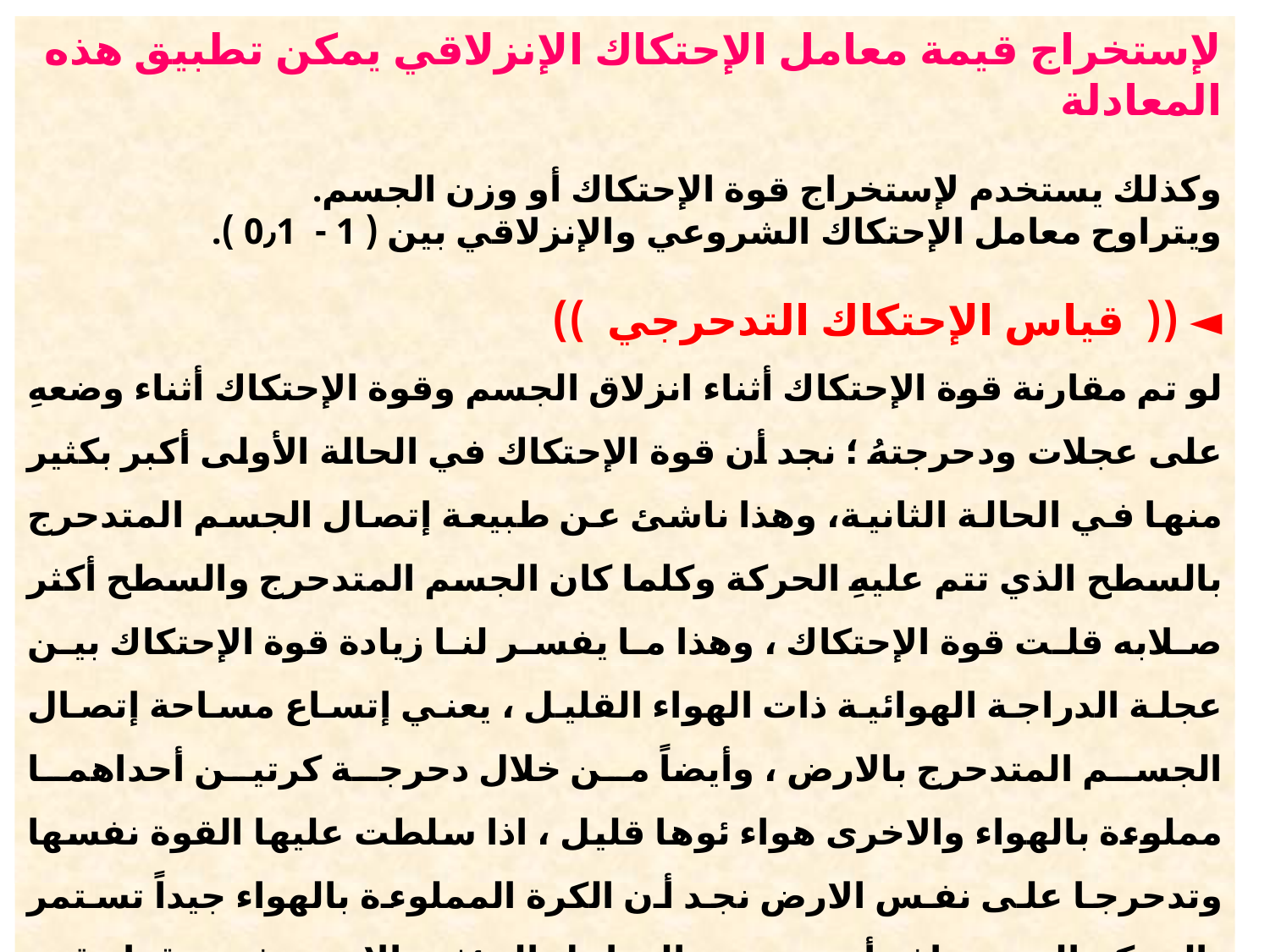

لإستخراج قيمة معامل الإحتكاك الإنزلاقي يمكن تطبيق هذه المعادلة

وكذلك يستخدم لإستخراج قوة الإحتكاك أو وزن الجسم.
ويتراوح معامل الإحتكاك الشروعي والإنزلاقي بين ( 1 -  0٫1 ).

◄ ((  قياس الإحتكاك التدحرجي  ))
لو تم مقارنة قوة الإحتكاك أثناء انزلاق الجسم وقوة الإحتكاك أثناء وضعهِ على عجلات ودحرجتهُ ؛ نجد أن قوة الإحتكاك في الحالة الأولى أكبر بكثير منها في الحالة الثانية، وهذا ناشئ عن طبيعة إتصال الجسم المتدحرج بالسطح الذي تتم عليهِ الحركة وكلما كان الجسم المتدحرج والسطح أكثر صلابه قلت قوة الإحتكاك ، وهذا ما يفسر لنا زيادة قوة الإحتكاك بين عجلة الدراجة الهوائية ذات الهواء القليل ، يعني إتساع مساحة إتصال الجسم المتدحرج بالارض ، وأيضاً من خلال دحرجة كرتين أحداهما مملوءة بالهواء والاخرى هواء ئوها قليل ، اذا سلطت عليها القوة نفسها وتدحرجا على نفس الارض نجد أن الكرة المملوءة بالهواء جيداً تستمر بالحركة الى مسافة أبعد ، ومن العوامل المؤثرة الاخرى في مقدار قوة الإحتكاك ( درجة مرونة السطح ) ففي حالة دحرجة كرتين بنفس المواصفات وتسلط عليها نفس القوة ولكن أحداهما تتدحرج على أرض صلبة والاخرى على أرض رملية نجد ان الكرة تستمر على الارض.